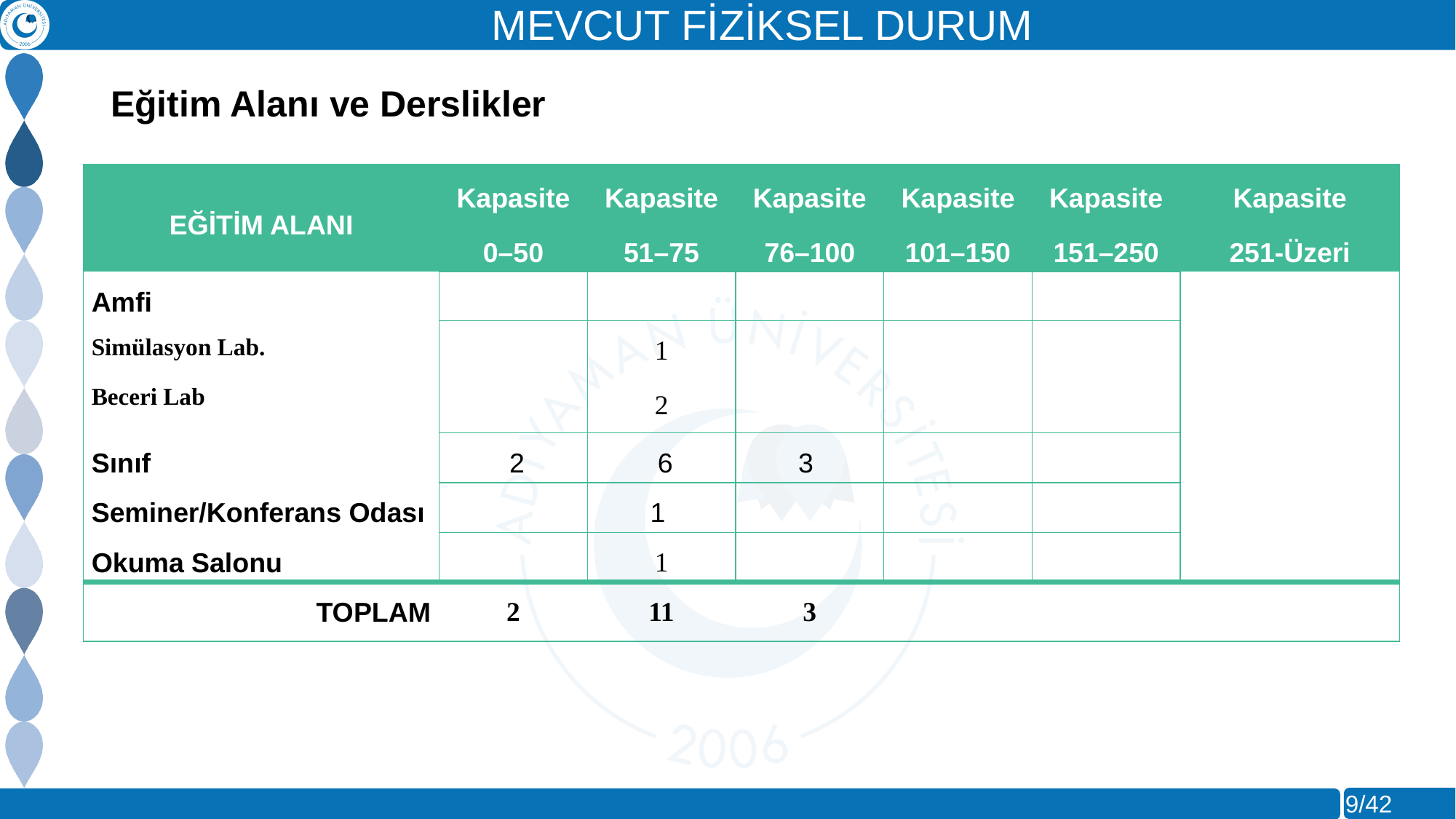

MEVCUT FİZİKSEL DURUM
Eğitim Alanı ve Derslikler
| EĞİTİM ALANI | Kapasite 0–50 | Kapasite 51–75 | Kapasite 76–100 | Kapasite 101–150 | Kapasite 151–250 | Kapasite 251-Üzeri |
| --- | --- | --- | --- | --- | --- | --- |
| Amfi |  |  |  |  |  |  |
| Simülasyon Lab. Beceri Lab |  | 1 2 |  |  |  |  |
| Sınıf | 2 | 6 | 3 |  |  |  |
| Seminer/Konferans Odası |  | 1 |  |  |  |  |
| Okuma Salonu |  | 1 |  |  |  |  |
| TOPLAM | 2 | 11 | 3 |  |  |  |